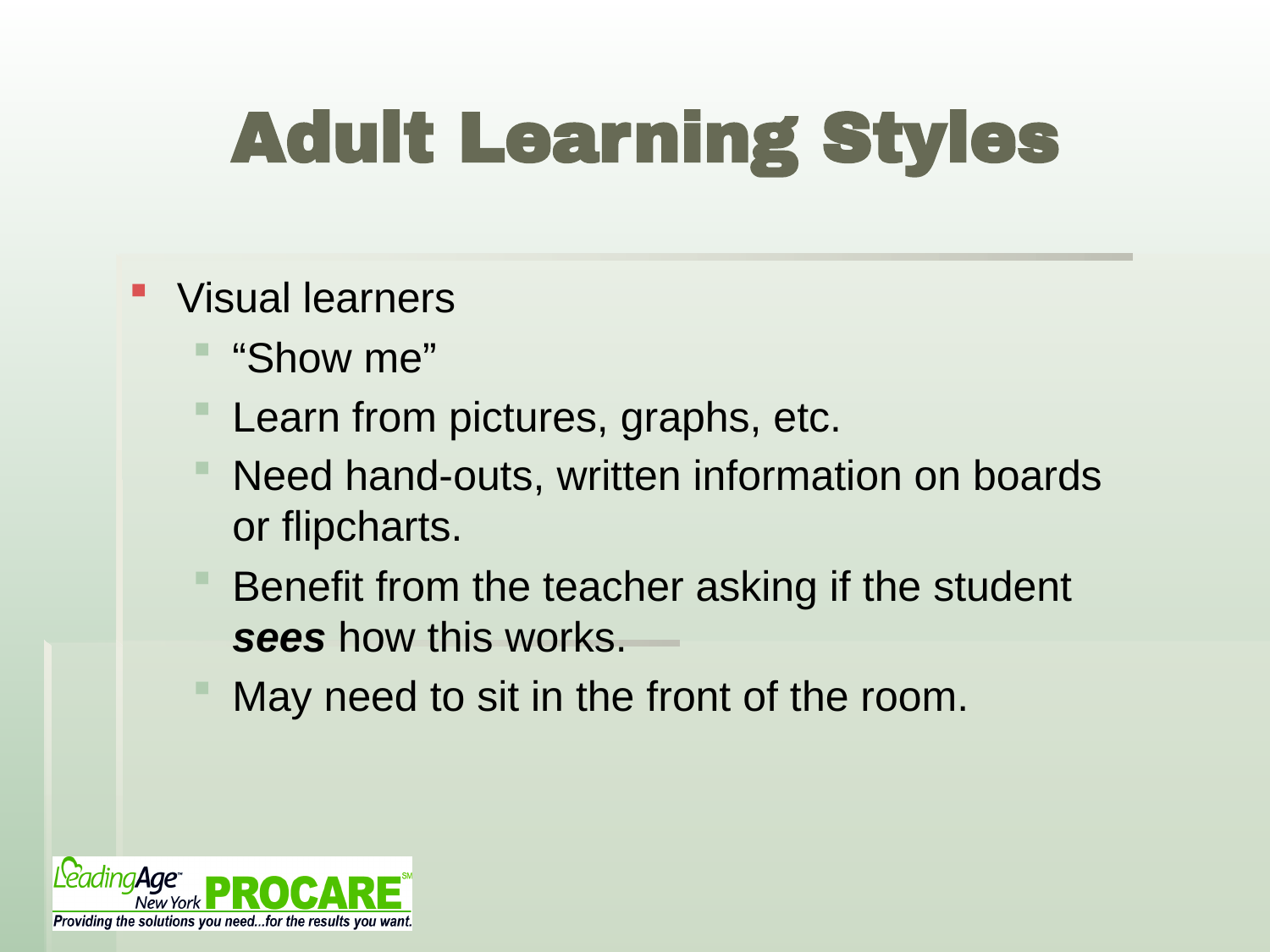

# Adult Learning Styles
Visual learners
“Show me”
Learn from pictures, graphs, etc.
Need hand-outs, written information on boards or flipcharts.
Benefit from the teacher asking if the student sees how this works.
May need to sit in the front of the room.